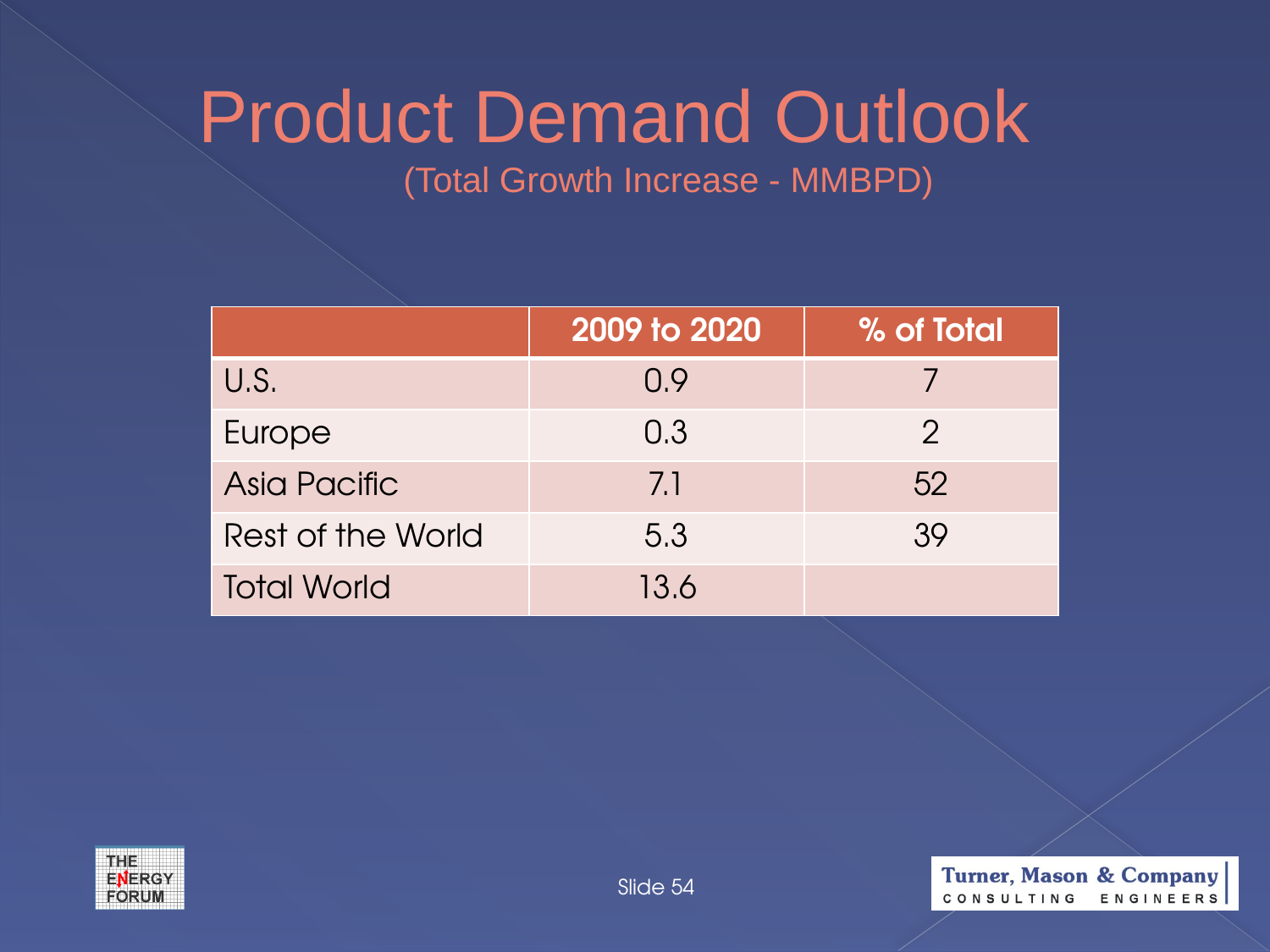

# Product Demand Outlook (Total Growth Increase - MMBPD)
|  | 2009 to 2020 | % of Total |
| --- | --- | --- |
| U.S. | 0.9 | 7 |
| Europe | 0.3 | 2 |
| Asia Pacific | 7.1 | 52 |
| Rest of the World | 5.3 | 39 |
| Total World | 13.6 |  |
Slide 54